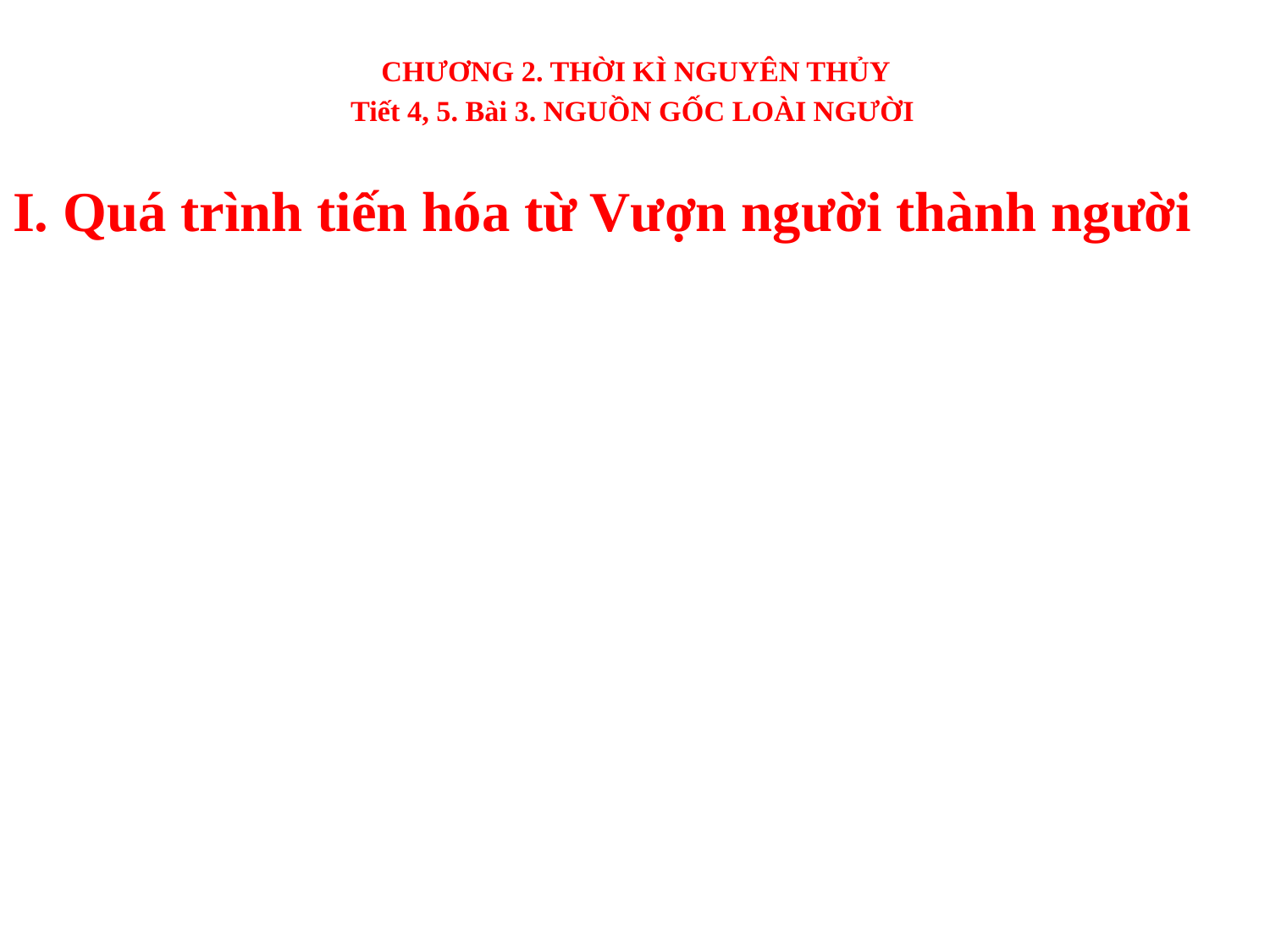

# CHƯƠNG 2. THỜI KÌ NGUYÊN THỦY Tiết 4, 5. Bài 3. NGUỒN GỐC LOÀI NGƯỜI
I. Quá trình tiến hóa từ Vượn người thành người